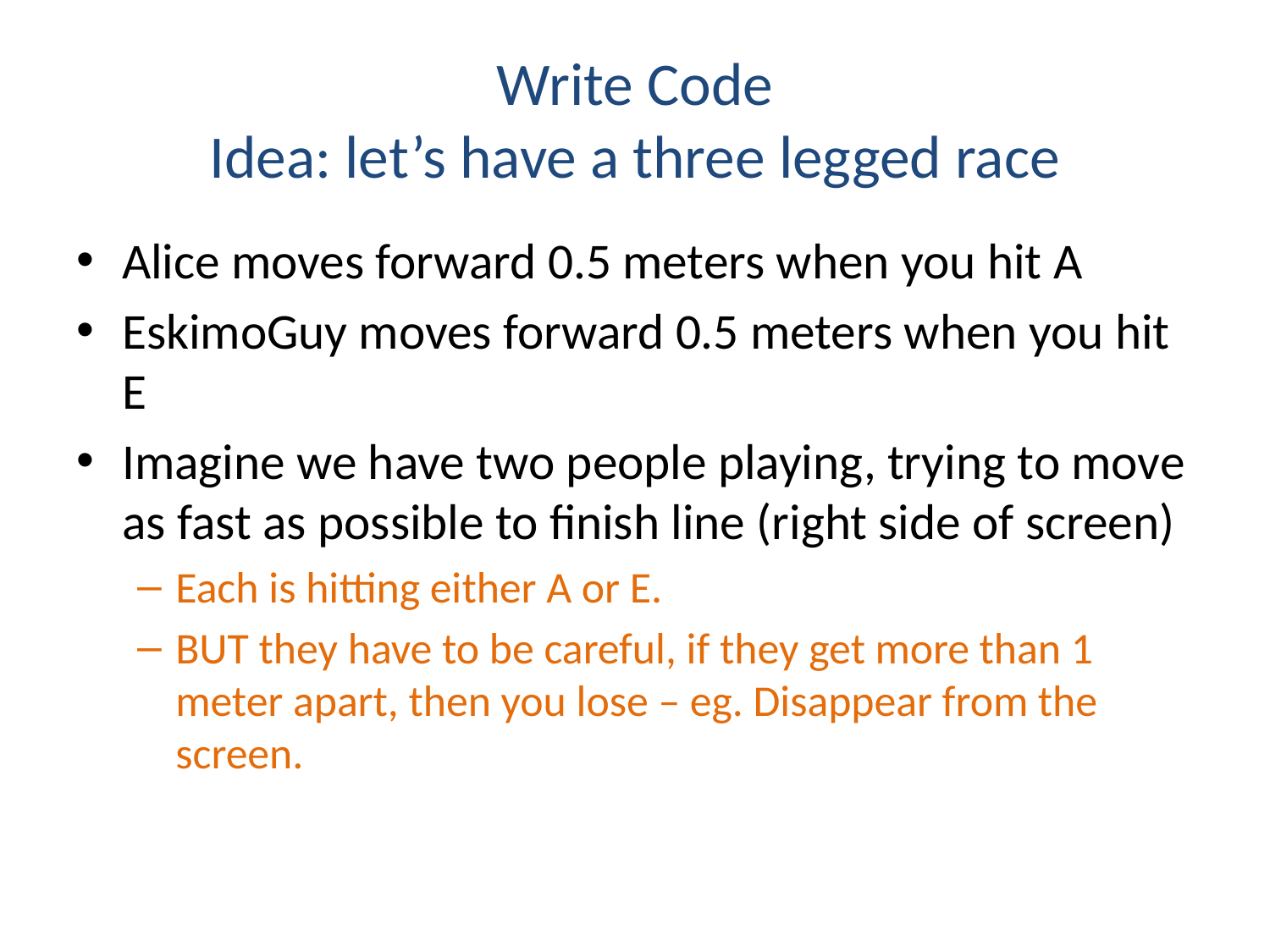

# Write Code Idea: let’s have a three legged race
Alice moves forward 0.5 meters when you hit A
EskimoGuy moves forward 0.5 meters when you hit E
Imagine we have two people playing, trying to move as fast as possible to finish line (right side of screen)
Each is hitting either A or E.
BUT they have to be careful, if they get more than 1 meter apart, then you lose – eg. Disappear from the screen.